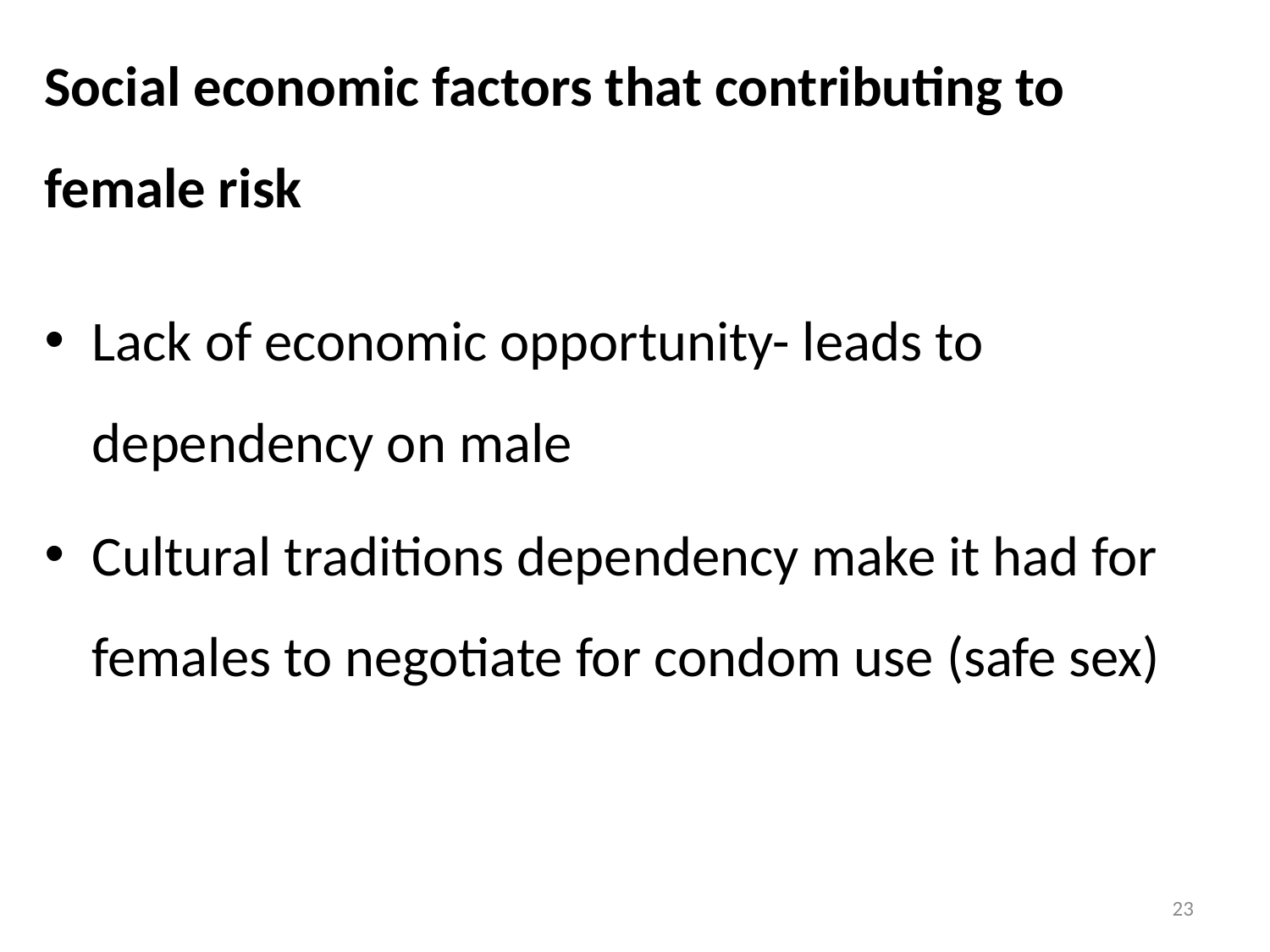

# Social economic factors that contributing to female risk
Lack of economic opportunity- leads to dependency on male
Cultural traditions dependency make it had for females to negotiate for condom use (safe sex)

23